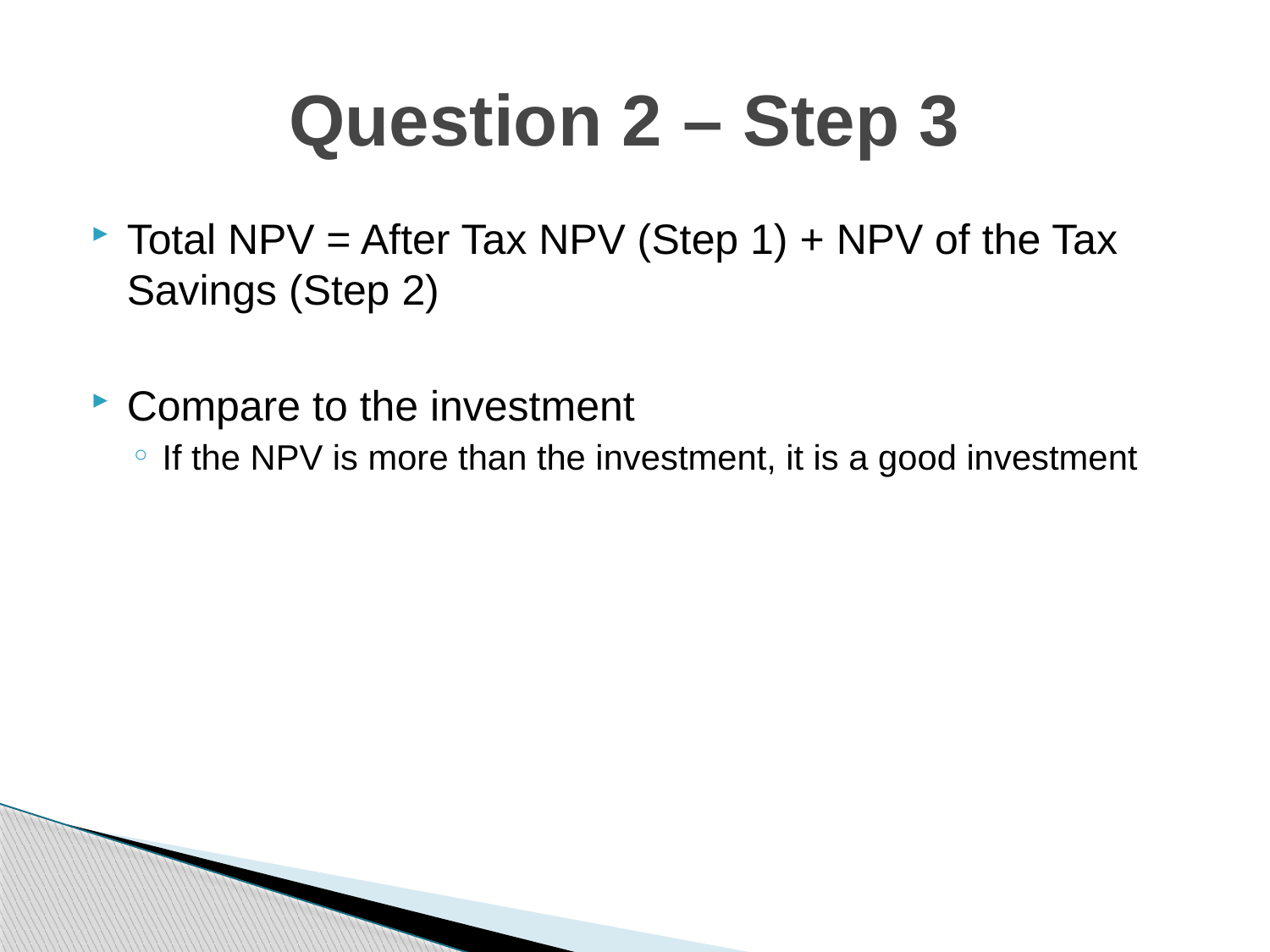

# Question 2 – Step 3
Total NPV = After Tax NPV (Step 1) + NPV of the Tax Savings (Step 2)

Compare to the investment
If the NPV is more than the investment, it is a good investment